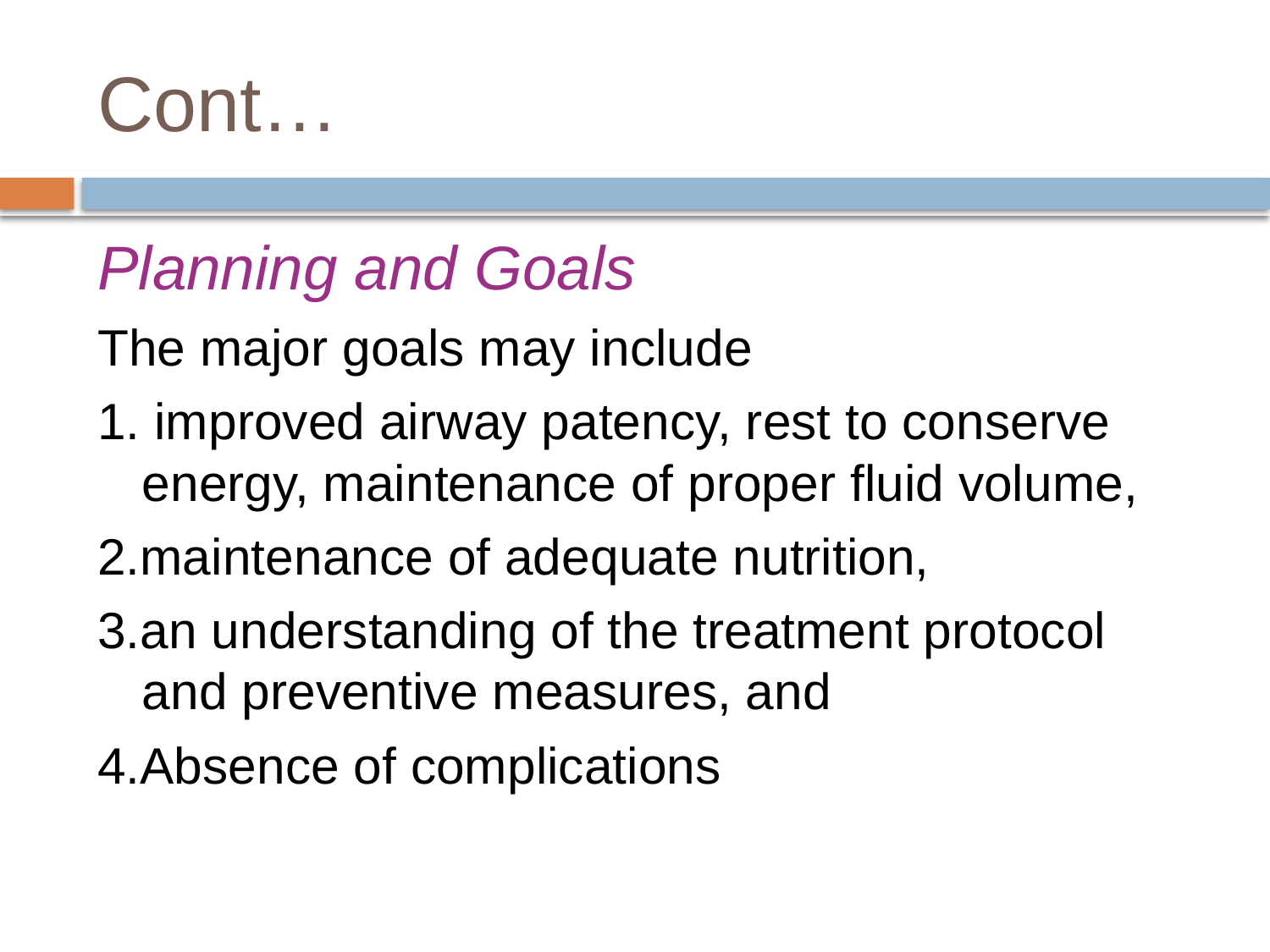

# Cont…
Planning and Goals
The major goals may include
1. improved airway patency, rest to conserve energy, maintenance of proper fluid volume,
2.maintenance of adequate nutrition,
3.an understanding of the treatment protocol and preventive measures, and
4.Absence of complications